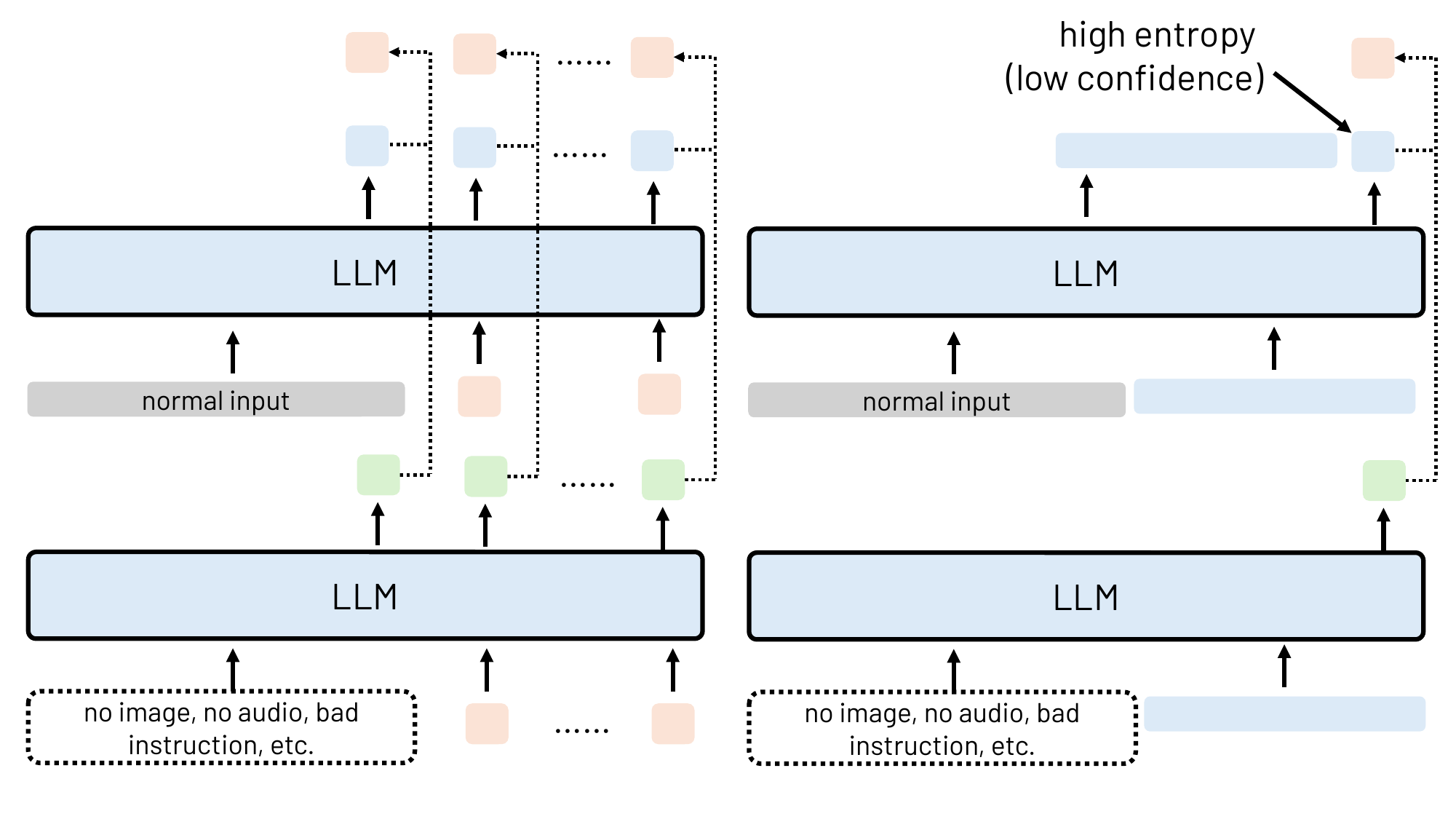

high entropy
(low confidence)
……

……

LLM
LLM

normal input
normal input
……

LLM
LLM
no image, no audio, bad instruction, etc.
……
no image, no audio, bad instruction, etc.